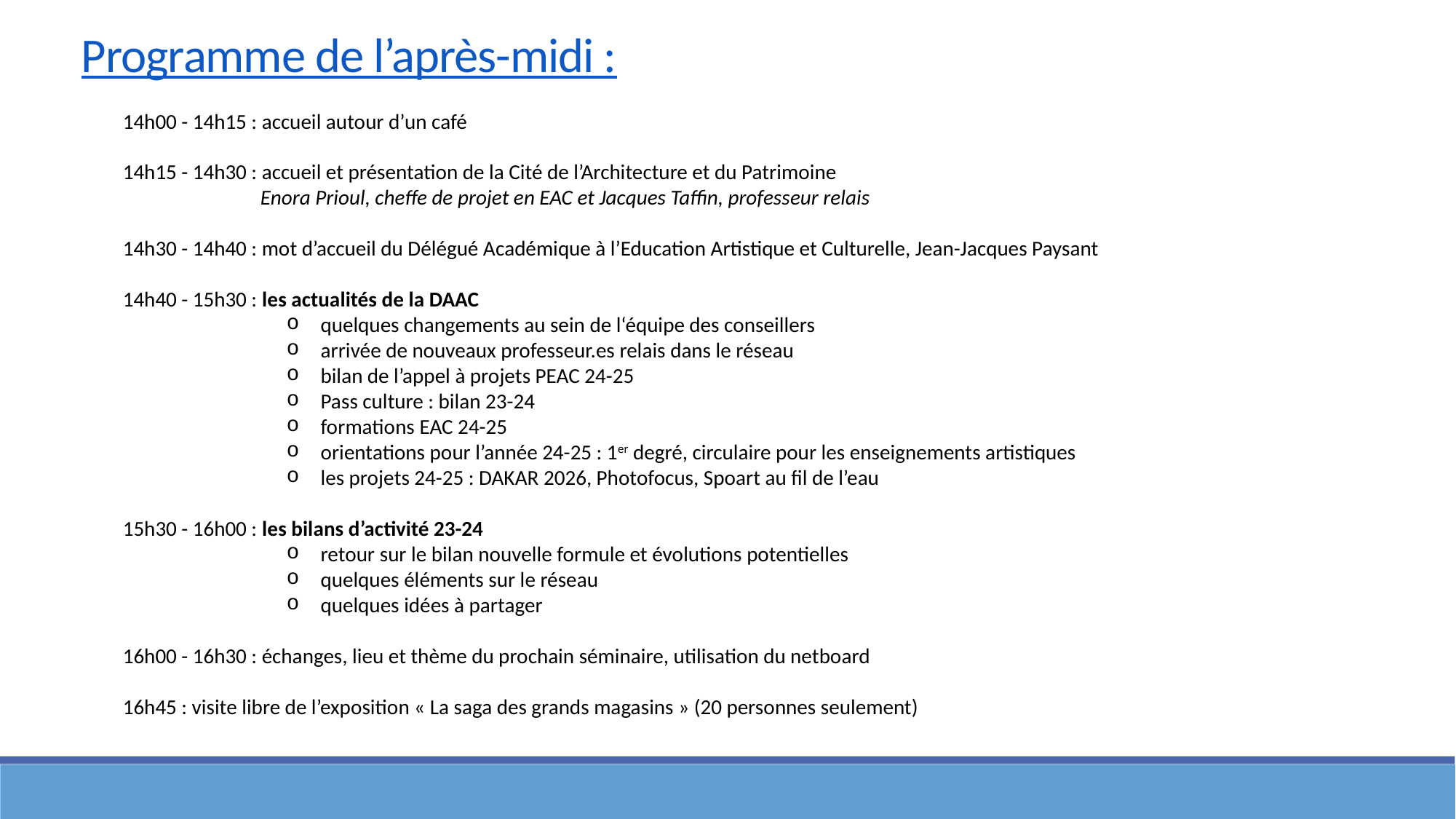

Programme de l’après-midi :
14h00 - 14h15 : accueil autour d’un café

14h15 - 14h30 : accueil et présentation de la Cité de l’Architecture et du Patrimoine
      Enora Prioul, cheffe de projet en EAC et Jacques Taffin, professeur relais

14h30 - 14h40 : mot d’accueil du Délégué Académique à l’Education Artistique et Culturelle, Jean-Jacques Paysant

14h40 - 15h30 : les actualités de la DAAC
quelques changements au sein de l‘équipe des conseillers
arrivée de nouveaux professeur.es relais dans le réseau
bilan de l’appel à projets PEAC 24-25
Pass culture : bilan 23-24
formations EAC 24-25
orientations pour l’année 24-25 : 1er degré, circulaire pour les enseignements artistiques
les projets 24-25 : DAKAR 2026, Photofocus, Spoart au fil de l’eau

15h30 - 16h00 : les bilans d’activité 23-24
retour sur le bilan nouvelle formule et évolutions potentielles
quelques éléments sur le réseau
quelques idées à partager

16h00 - 16h30 : échanges, lieu et thème du prochain séminaire, utilisation du netboard

16h45 : visite libre de l’exposition « La saga des grands magasins » (20 personnes seulement)